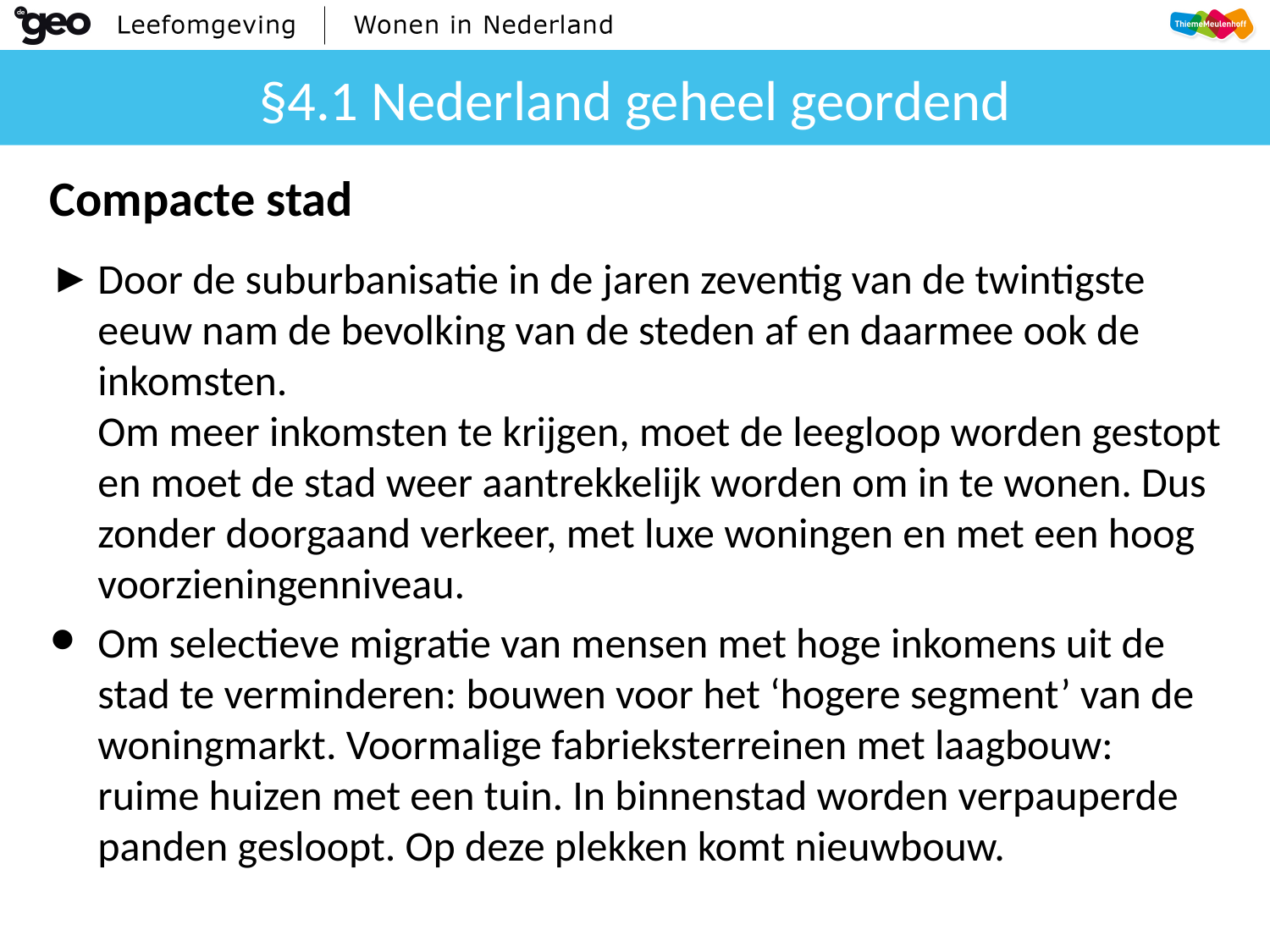

# §4.1 Nederland geheel geordend
Compacte stad
Door de suburbanisatie in de jaren zeventig van de twintigste eeuw nam de bevolking van de steden af en daarmee ook de inkomsten.
Om meer inkomsten te krijgen, moet de leegloop worden gestopt en moet de stad weer aantrekkelijk worden om in te wonen. Dus zonder doorgaand verkeer, met luxe woningen en met een hoog voorzieningenniveau.
Om selectieve migratie van mensen met hoge inkomens uit de stad te verminderen: bouwen voor het ‘hogere segment’ van de woningmarkt. Voormalige fabrieksterreinen met laagbouw: ruime huizen met een tuin. In binnenstad worden verpauperde panden gesloopt. Op deze plekken komt nieuwbouw.